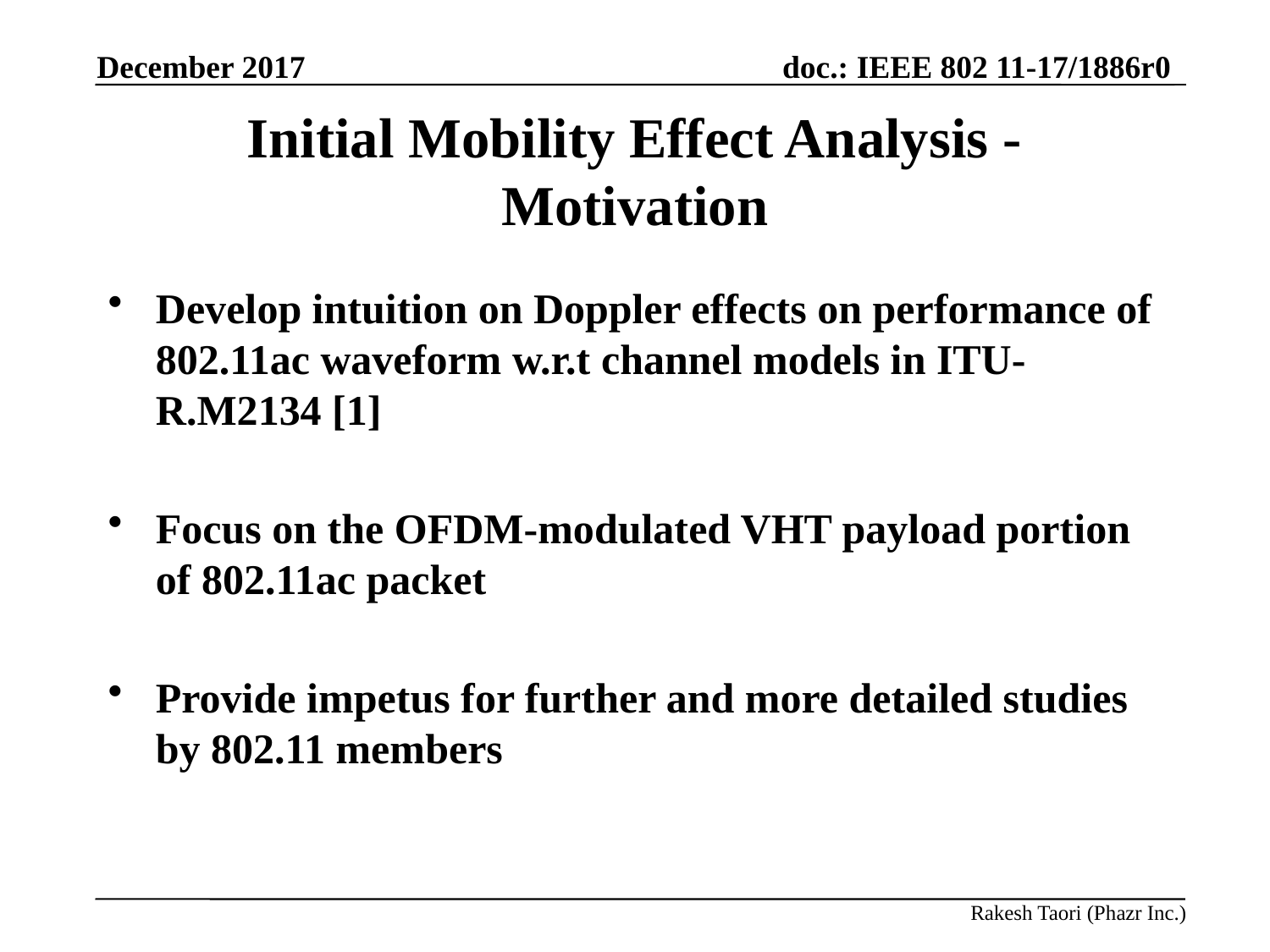

December 2017
# Initial Mobility Effect Analysis - Motivation
Develop intuition on Doppler effects on performance of 802.11ac waveform w.r.t channel models in ITU-R.M2134 [1]

Focus on the OFDM-modulated VHT payload portion of 802.11ac packet

Provide impetus for further and more detailed studies by 802.11 members
Rakesh Taori (Phazr Inc.)